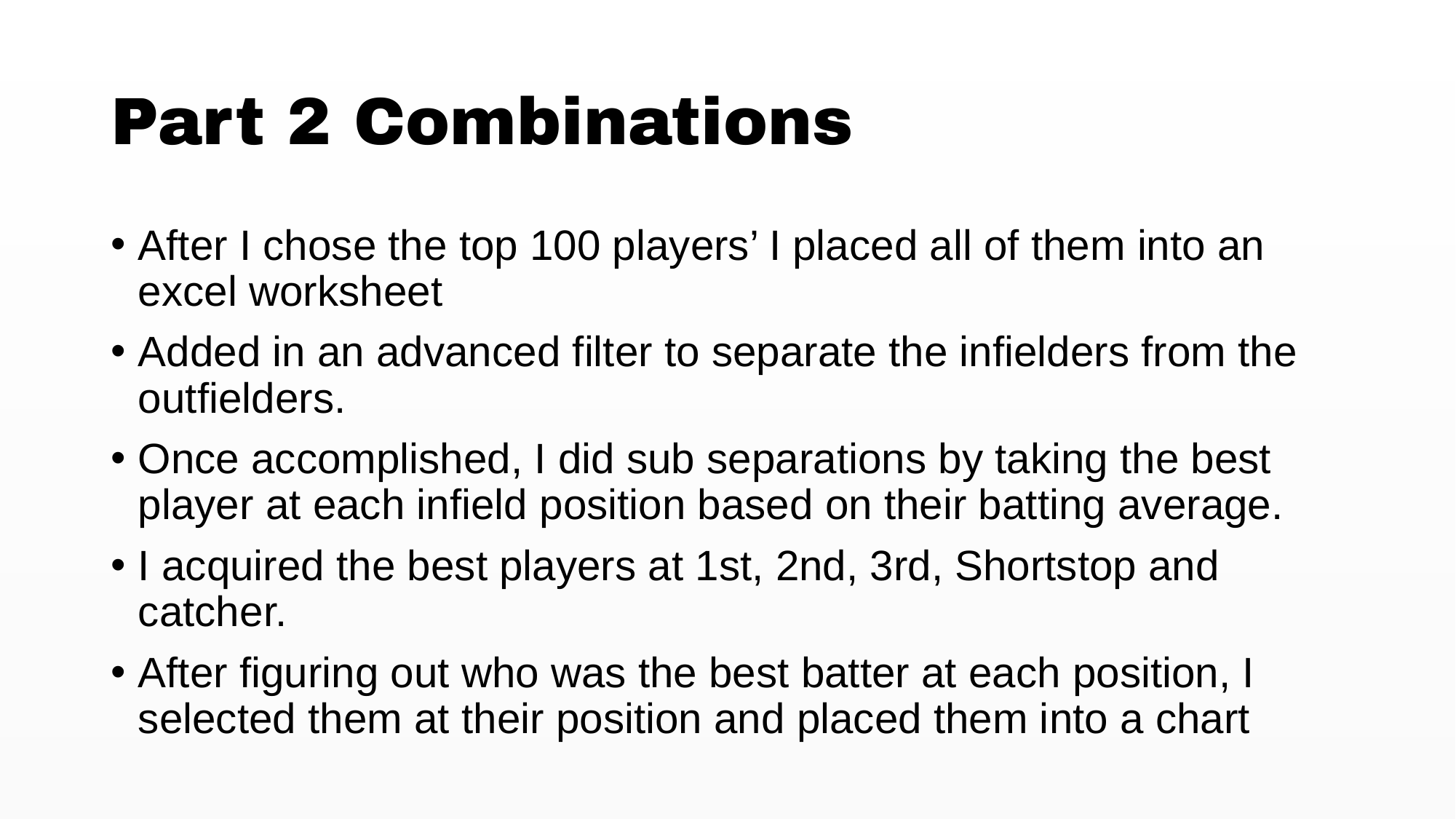

# Part 2 Combinations
After I chose the top 100 players’ I placed all of them into an excel worksheet
Added in an advanced filter to separate the infielders from the outfielders.
Once accomplished, I did sub separations by taking the best player at each infield position based on their batting average.
I acquired the best players at 1st, 2nd, 3rd, Shortstop and catcher.
After figuring out who was the best batter at each position, I selected them at their position and placed them into a chart